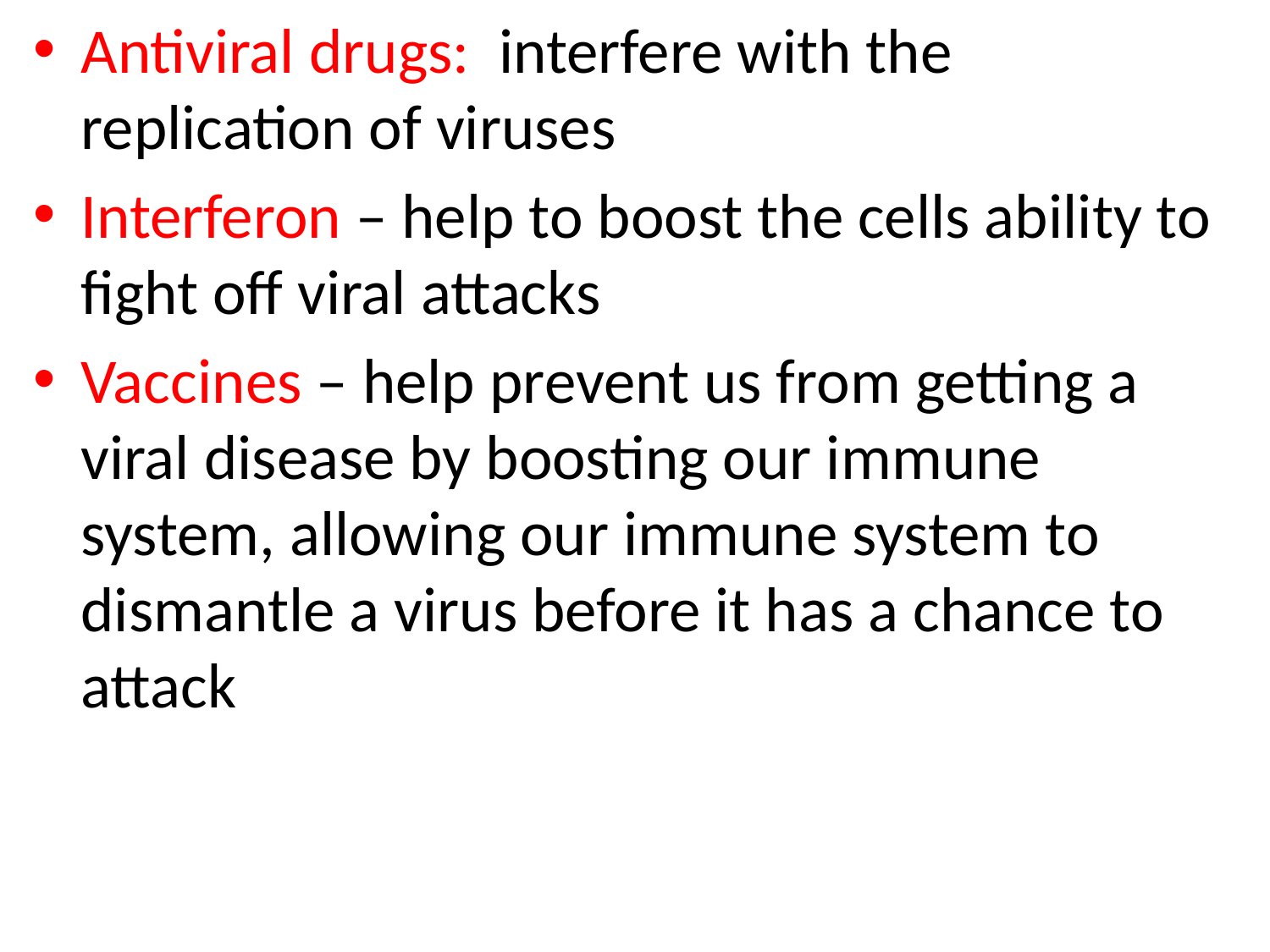

Antiviral drugs:  interfere with the replication of viruses
Interferon – help to boost the cells ability to fight off viral attacks
Vaccines – help prevent us from getting a viral disease by boosting our immune system, allowing our immune system to dismantle a virus before it has a chance to attack